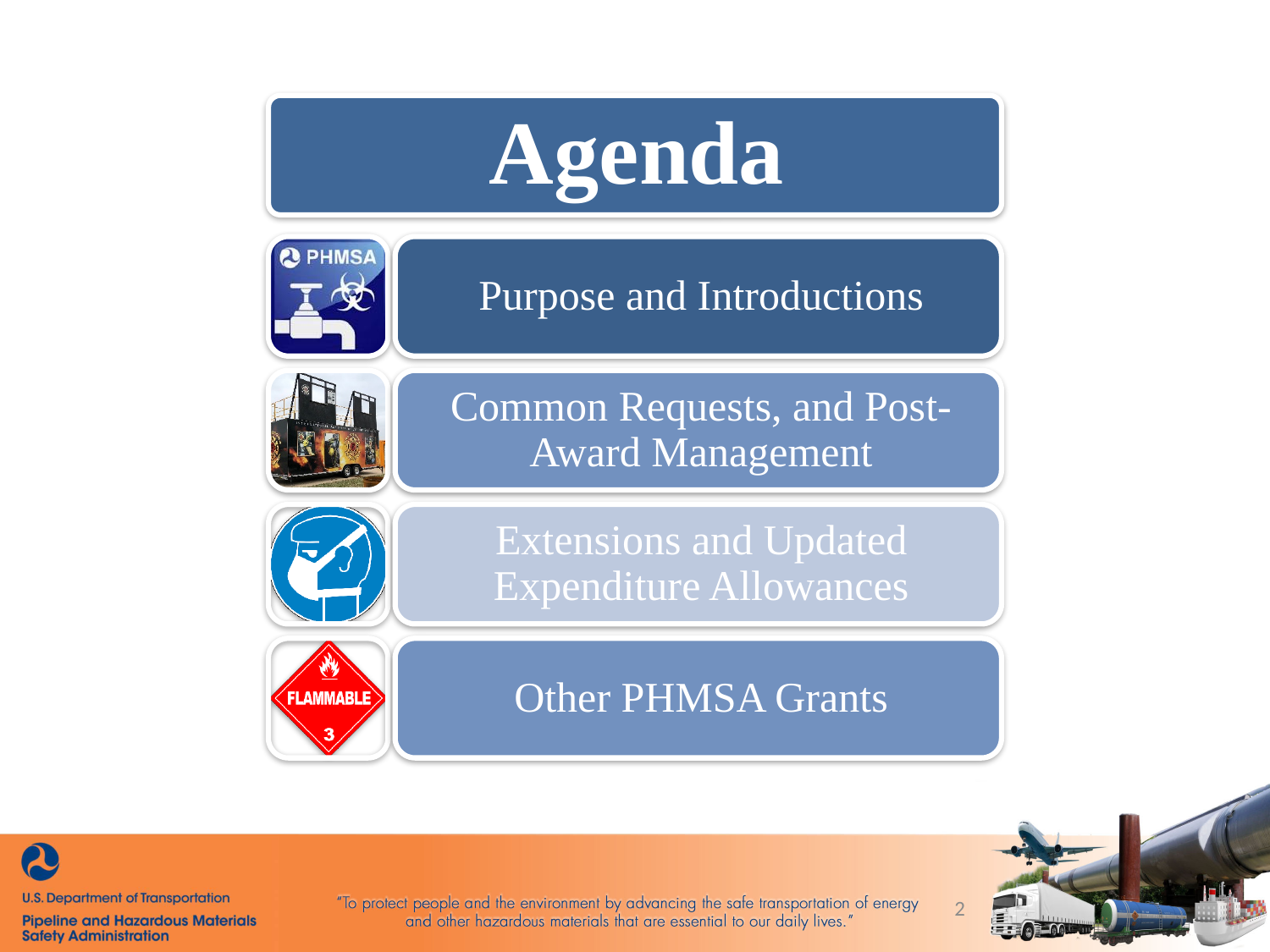

Agenda
Purpose and Introductions
Common Requests, and Post-Award Management
Extensions and Updated Expenditure Allowances
Other PHMSA Grants
2